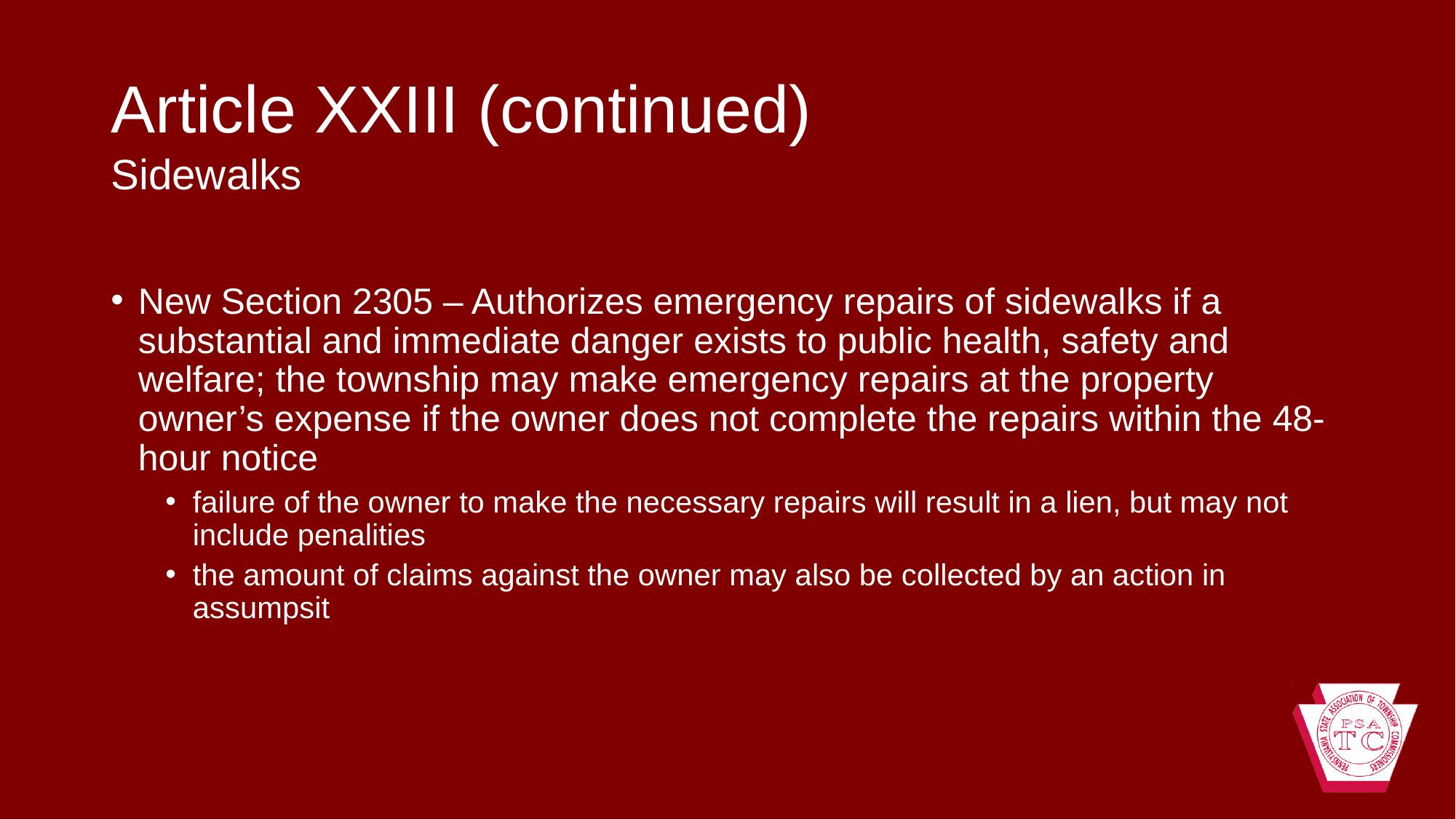

# Article XXIII (continued)
Sidewalks

New Section 2305 – Authorizes emergency repairs of sidewalks if a substantial and immediate danger exists to public health, safety and welfare; the township may make emergency repairs at the property owner’s expense if the owner does not complete the repairs within the 48-hour notice
failure of the owner to make the necessary repairs will result in a lien, but may not include penalities
the amount of claims against the owner may also be collected by an action in assumpsit